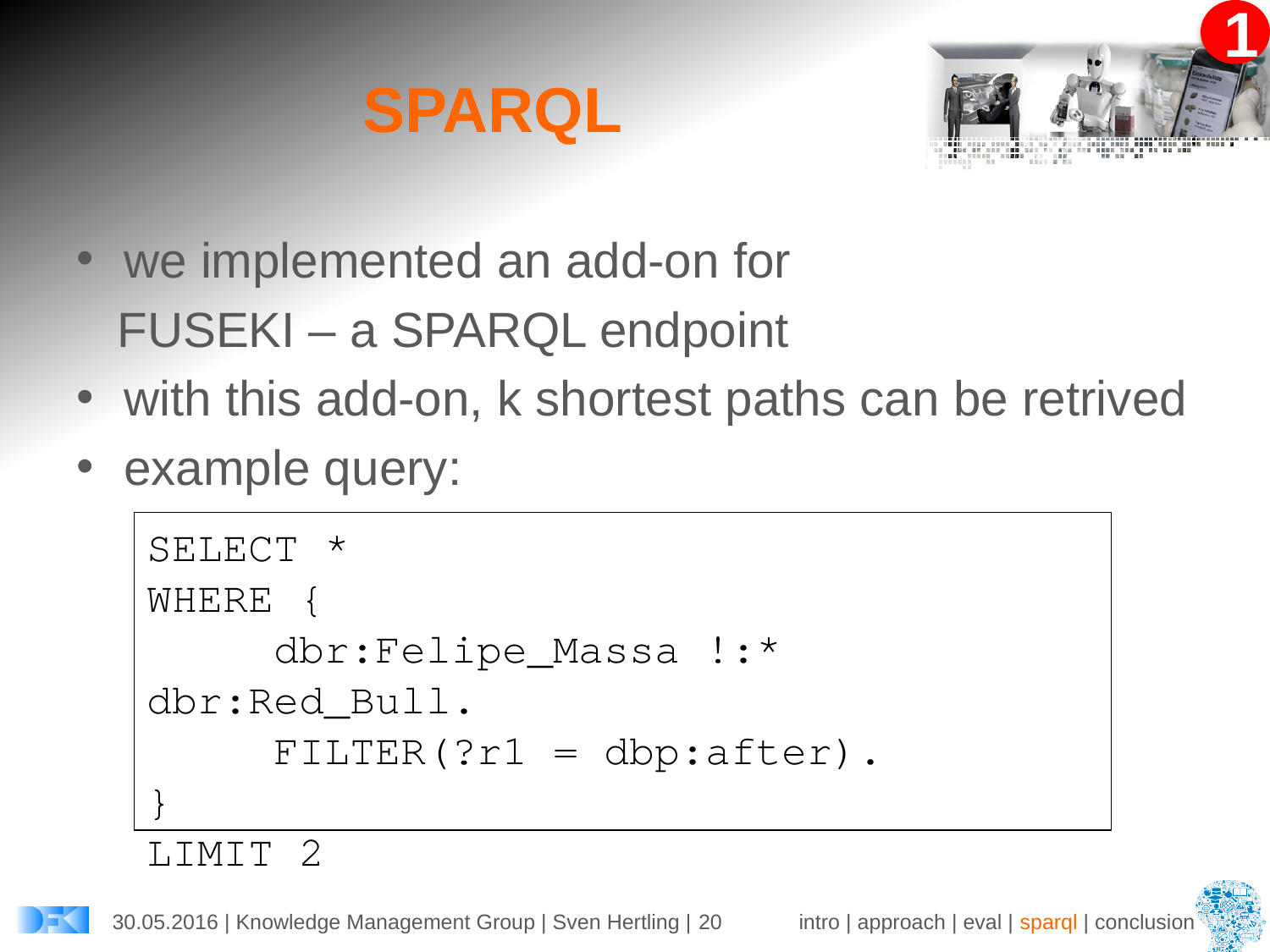

# SPARQL
we implemented an add-on for
   FUSEKI – a SPARQL endpoint
with this add-on, k shortest paths can be retrived
example query:

SELECT *
WHERE {
	dbr:Felipe_Massa !:* dbr:Red_Bull.
	FILTER(?r1 = dbp:after).
}
LIMIT 2
30.05.2016 | Knowledge Management Group | Sven Hertling | 20
intro | approach | eval | sparql | conclusion